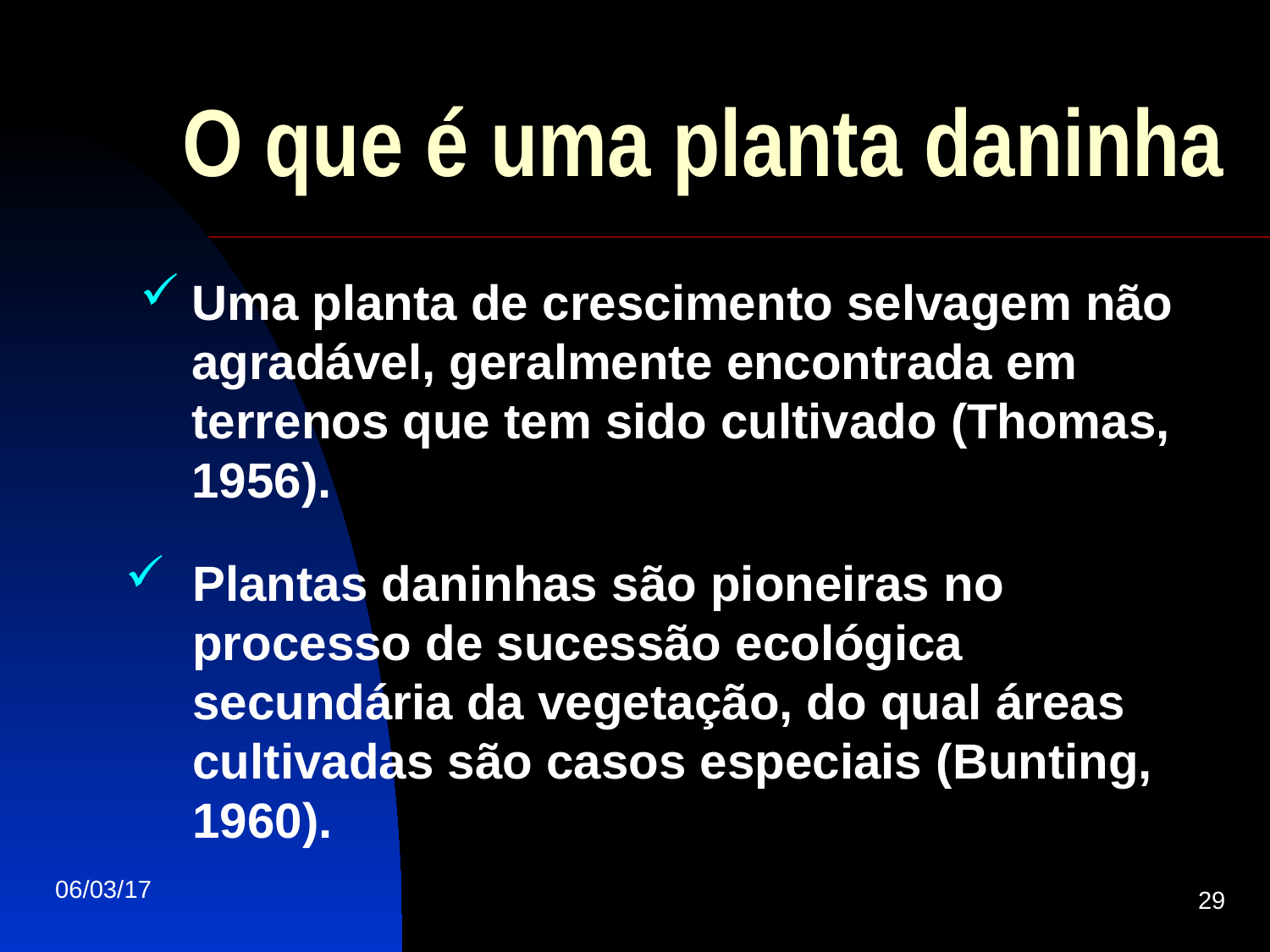

# O que é uma planta daninha
Uma planta de crescimento selvagem não agradável, geralmente encontrada em terrenos que tem sido cultivado (Thomas, 1956).
Plantas daninhas são pioneiras no processo de sucessão ecológica secundária da vegetação, do qual áreas cultivadas são casos especiais (Bunting, 1960).
06/03/17
29